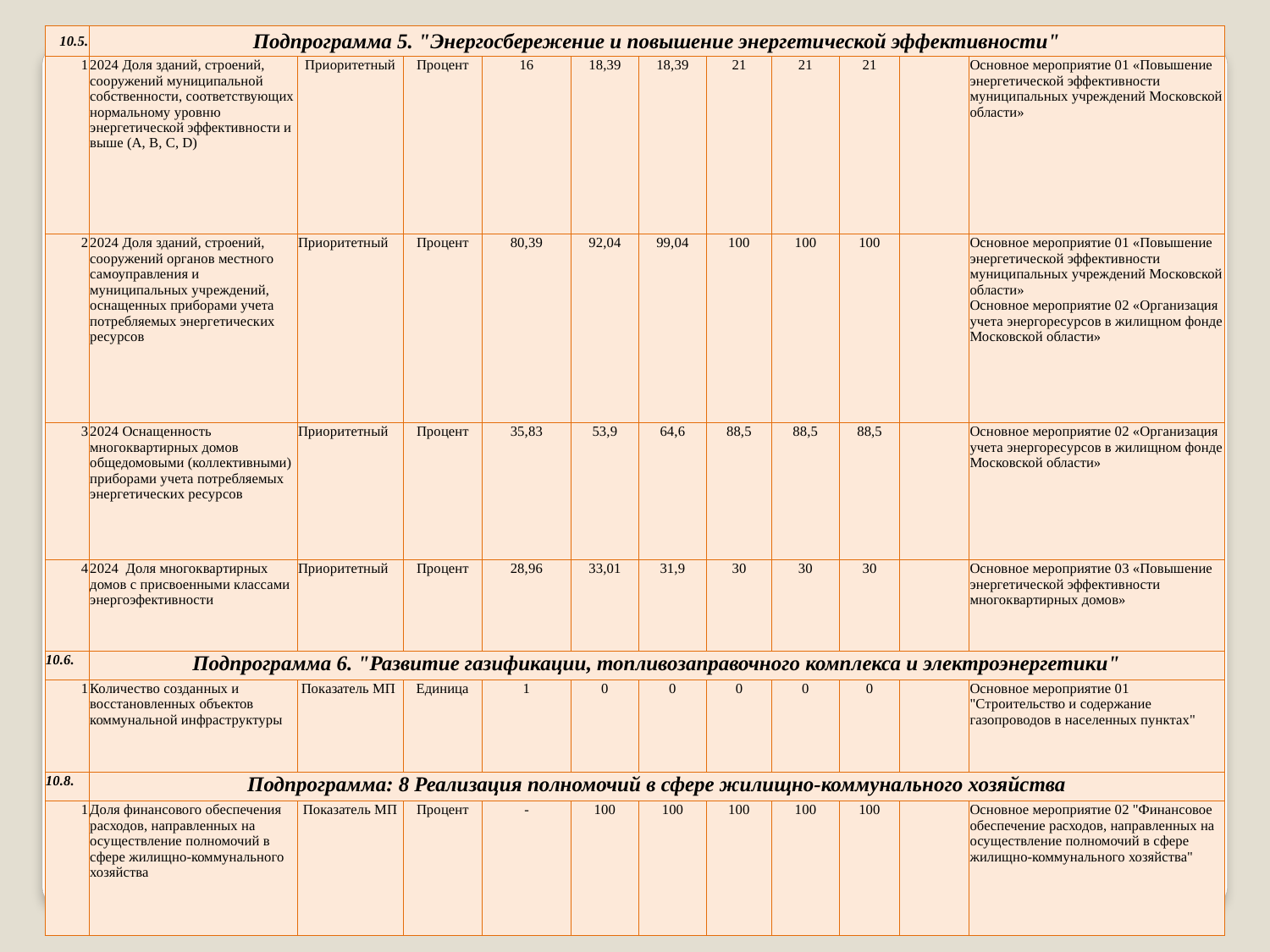

| 10.5. | Подпрограмма 5. "Энергосбережение и повышение энергетической эффективности" |  |  |  |  |  |  |  |  |  |  |
| --- | --- | --- | --- | --- | --- | --- | --- | --- | --- | --- | --- |
| 1 | 2024 Доля зданий, строений, сооружений муниципальной собственности, соответствующих нормальному уровню энергетической эффективности и выше (А, B, C, D) | Приоритетный | Процент | 16 | 18,39 | 18,39 | 21 | 21 | 21 |  | Основное мероприятие 01 «Повышение энергетической эффективности муниципальных учреждений Московской области» |
| 2 | 2024 Доля зданий, строений, сооружений органов местного самоуправления и муниципальных учреждений, оснащенных приборами учета потребляемых энергетических ресурсов | Приоритетный | Процент | 80,39 | 92,04 | 99,04 | 100 | 100 | 100 |  | Основное мероприятие 01 «Повышение энергетической эффективности муниципальных учреждений Московской области» Основное мероприятие 02 «Организация учета энергоресурсов в жилищном фонде Московской области» |
| 3 | 2024 Оснащенность многоквартирных домов общедомовыми (коллективными) приборами учета потребляемых энергетических ресурсов | Приоритетный | Процент | 35,83 | 53,9 | 64,6 | 88,5 | 88,5 | 88,5 |  | Основное мероприятие 02 «Организация учета энергоресурсов в жилищном фонде Московской области» |
| 4 | 2024 Доля многоквартирных домов с присвоенными классами энергоэфективности | Приоритетный | Процент | 28,96 | 33,01 | 31,9 | 30 | 30 | 30 |  | Основное мероприятие 03 «Повышение энергетической эффективности многоквартирных домов» |
| 10.6. | Подпрограмма 6. "Развитие газификации, топливозаправочного комплекса и электроэнергетики" |  |  |  |  |  |  |  |  |  |  |
| 1 | Количество созданных и восстановленных объектов коммунальной инфраструктуры | Показатель МП | Единица | 1 | 0 | 0 | 0 | 0 | 0 |  | Основное мероприятие 01 "Строительство и содержание газопроводов в населенных пунктах" |
| 10.8. | Подпрограмма: 8 Реализация полномочий в сфере жилищно-коммунального хозяйства |  |  |  |  |  |  |  |  |  |  |
| 1 | Доля финансового обеспечения расходов, направленных на осуществление полномочий в сфере жилищно-коммунального хозяйства | Показатель МП | Процент | - | 100 | 100 | 100 | 100 | 100 |  | Основное мероприятие 02 "Финансовое обеспечение расходов, направленных на осуществление полномочий в сфере жилищно-коммунального хозяйства" |